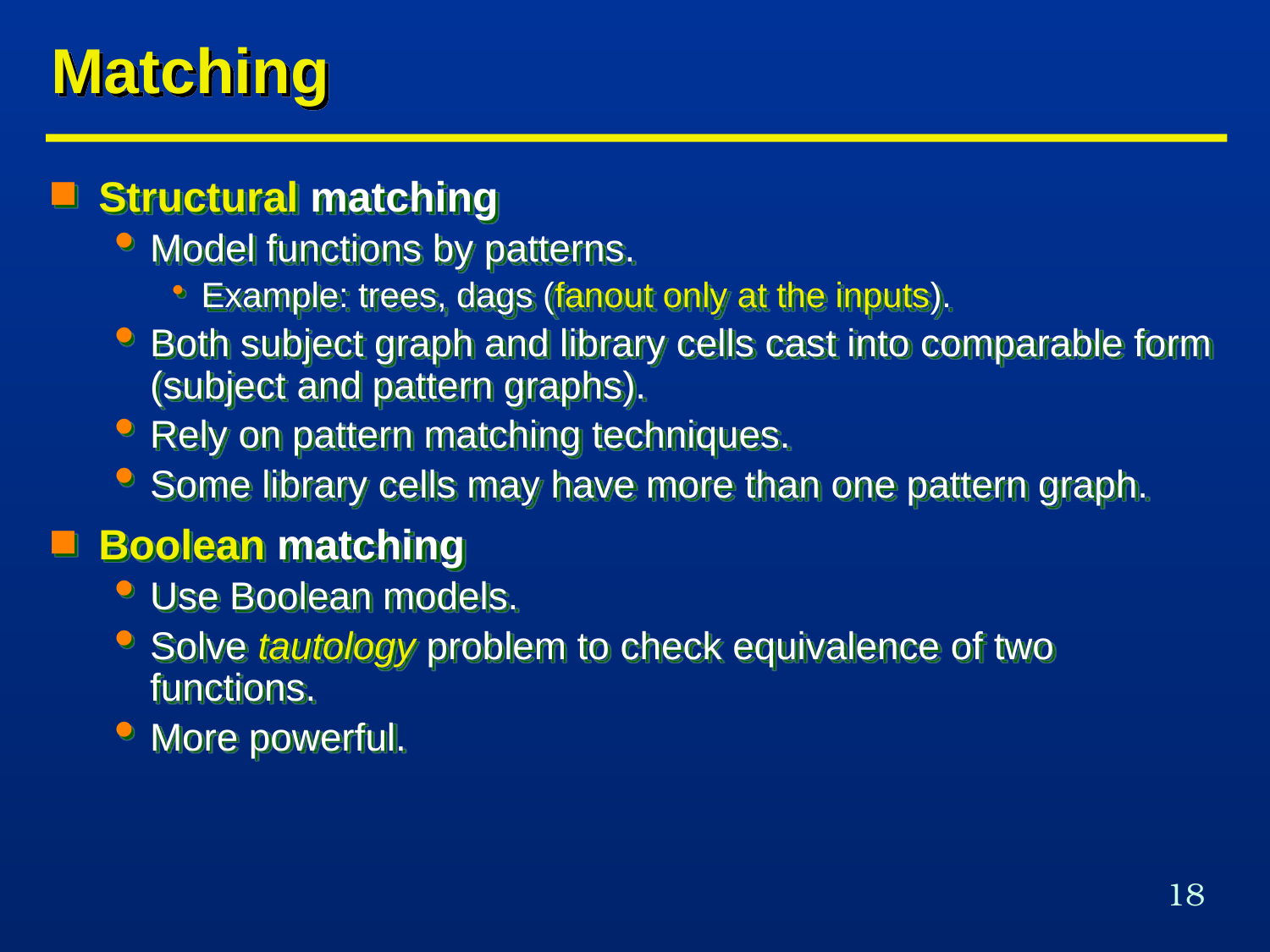

# Matching
Structural matching
Model functions by patterns.
Example: trees, dags (fanout only at the inputs).
Both subject graph and library cells cast into comparable form (subject and pattern graphs).
Rely on pattern matching techniques.
Some library cells may have more than one pattern graph.
Boolean matching
Use Boolean models.
Solve tautology problem to check equivalence of two functions.
More powerful.